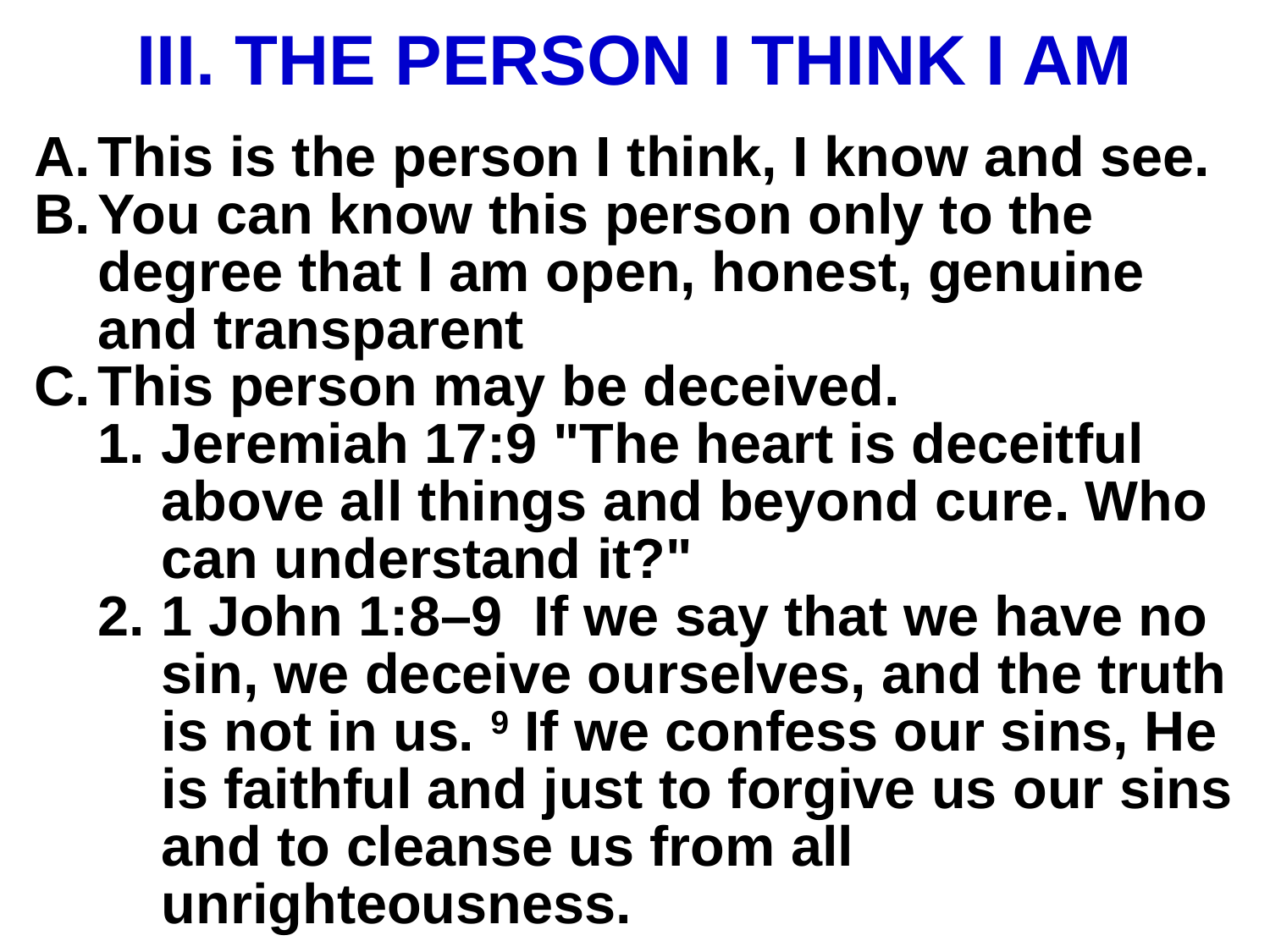

# III. THE PERSON I THINK I AM
This is the person I think, I know and see.
You can know this person only to the degree that I am open, honest, genuine and transparent
This person may be deceived.
Jeremiah 17:9 "The heart is deceitful above all things and beyond cure. Who can understand it?"
1 John 1:8–9  If we say that we have no sin, we deceive ourselves, and the truth is not in us. 9 If we confess our sins, He is faithful and just to forgive us our sins and to cleanse us from all unrighteousness.